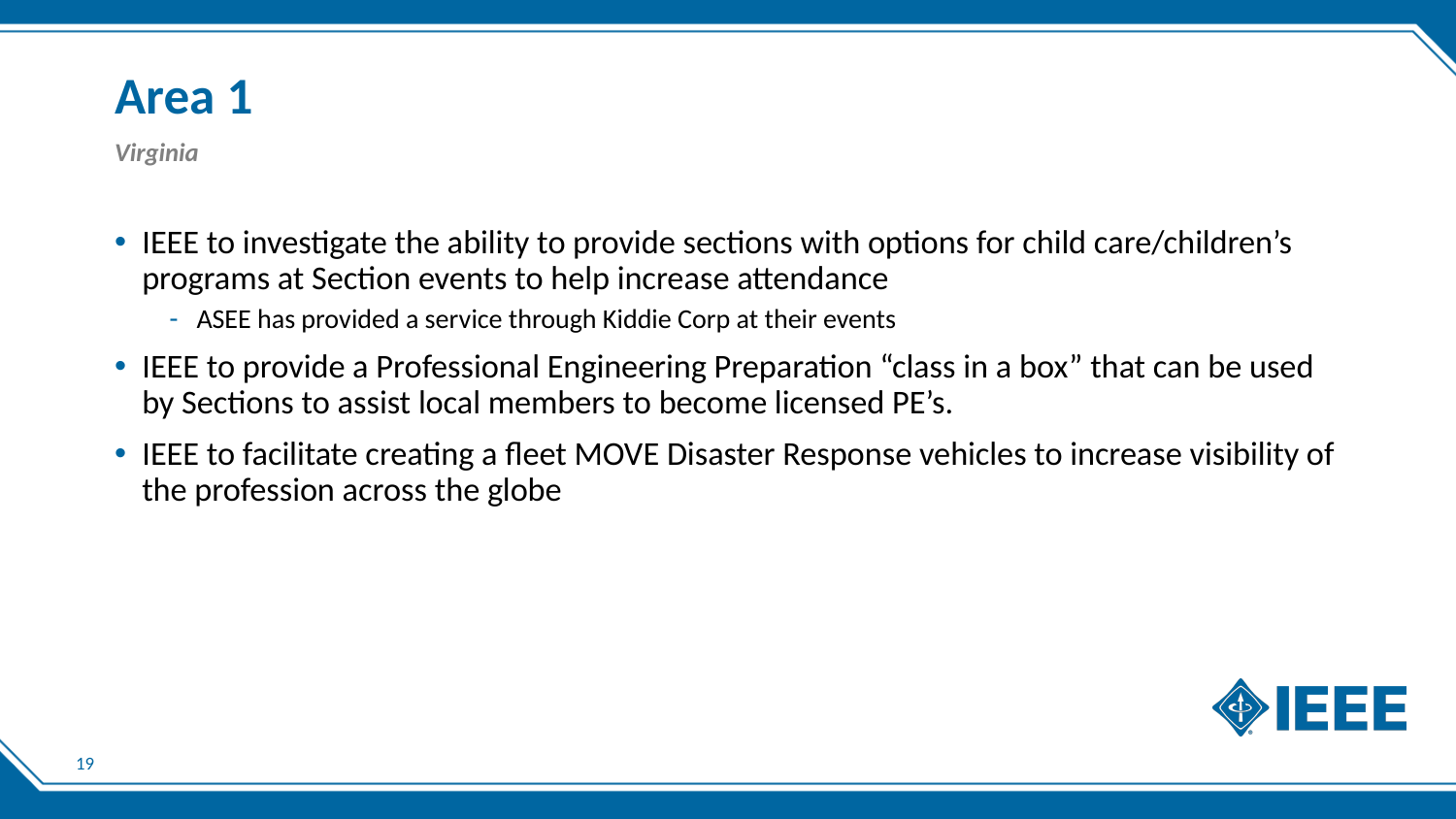

# Area 1
Virginia
IEEE to investigate the ability to provide sections with options for child care/children’s programs at Section events to help increase attendance
ASEE has provided a service through Kiddie Corp at their events
IEEE to provide a Professional Engineering Preparation “class in a box” that can be used by Sections to assist local members to become licensed PE’s.
IEEE to facilitate creating a fleet MOVE Disaster Response vehicles to increase visibility of the profession across the globe
19